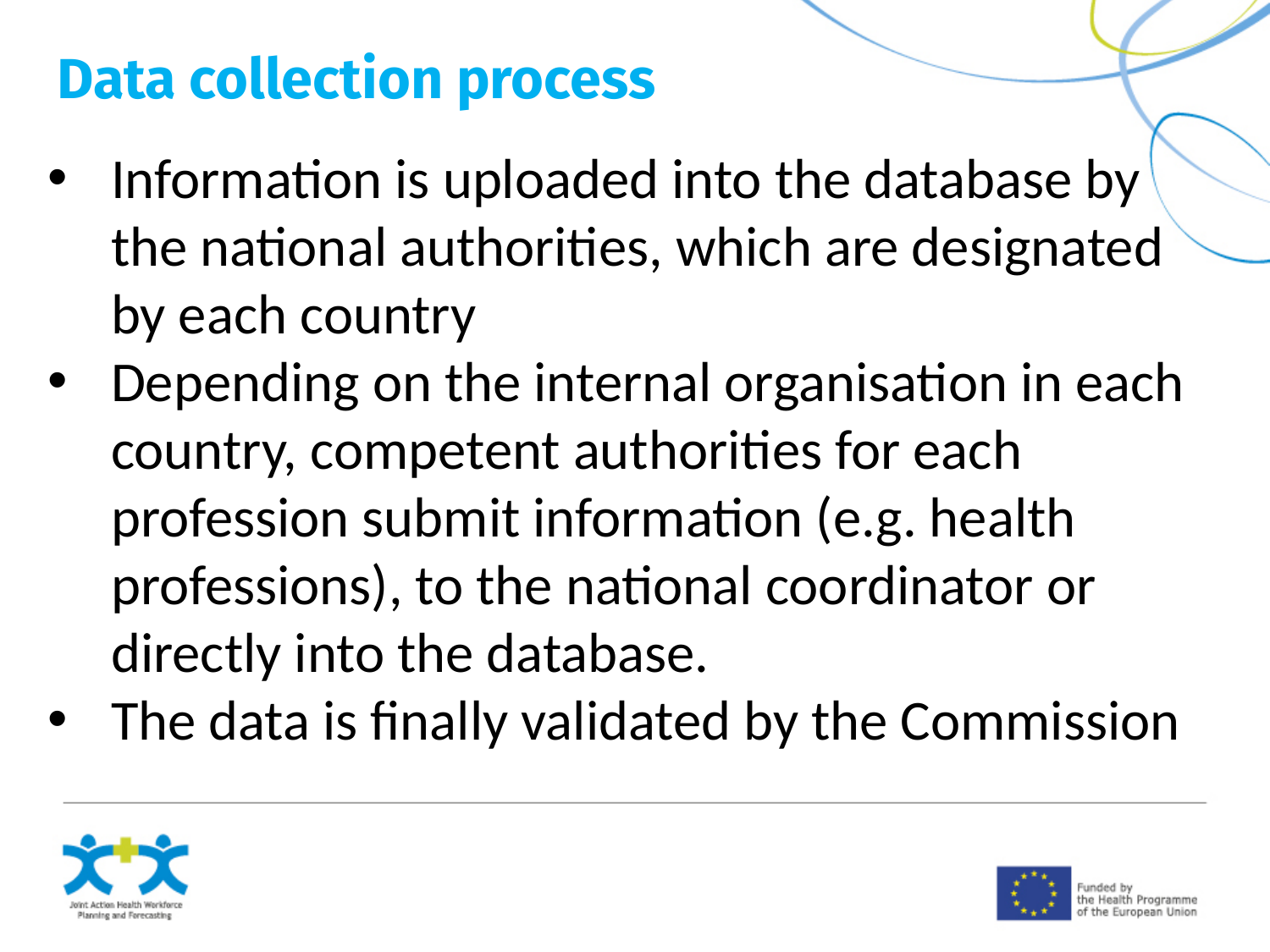

Data collection process
Information is uploaded into the database by the national authorities, which are designated by each country
Depending on the internal organisation in each country, competent authorities for each profession submit information (e.g. health professions), to the national coordinator or directly into the database.
The data is finally validated by the Commission